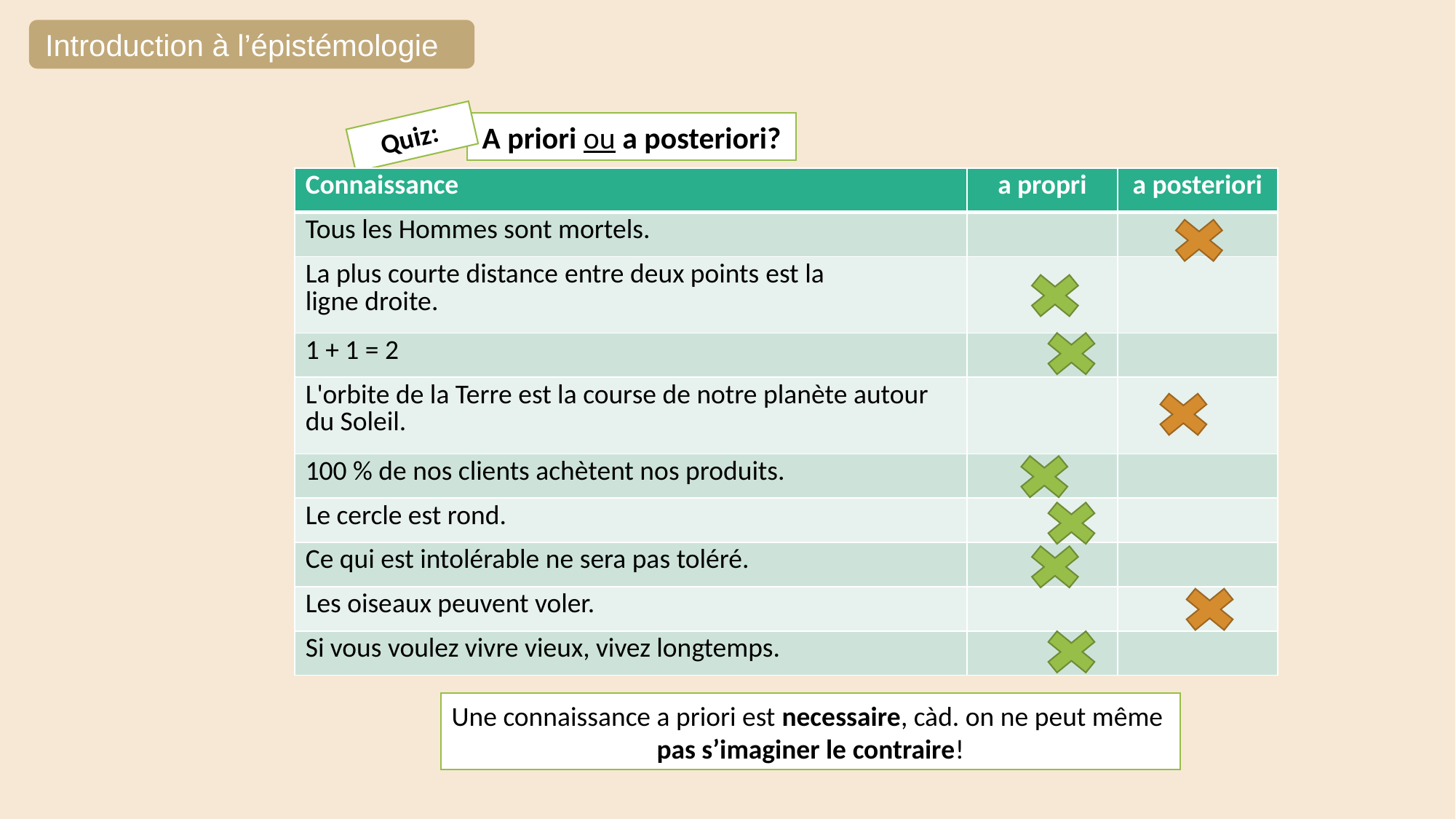

Introduction à l’épistémologie
A priori ou a posteriori?
Quiz:
| Connaissance | a propri | a posteriori |
| --- | --- | --- |
| Tous les Hommes sont mortels. |  |  |
| La plus courte distance entre deux points est la ligne droite. |  |  |
| 1 + 1 = 2 |  |  |
| L'orbite de la Terre est la course de notre planète autour du Soleil. |  |  |
| 100 % de nos clients achètent nos produits. |  |  |
| Le cercle est rond. |  |  |
| Ce qui est intolérable ne sera pas toléré. |  |  |
| Les oiseaux peuvent voler. |  |  |
| Si vous voulez vivre vieux, vivez longtemps. |  |  |

Une connaissance a priori est necessaire, càd. on ne peut même
pas s’imaginer le contraire!